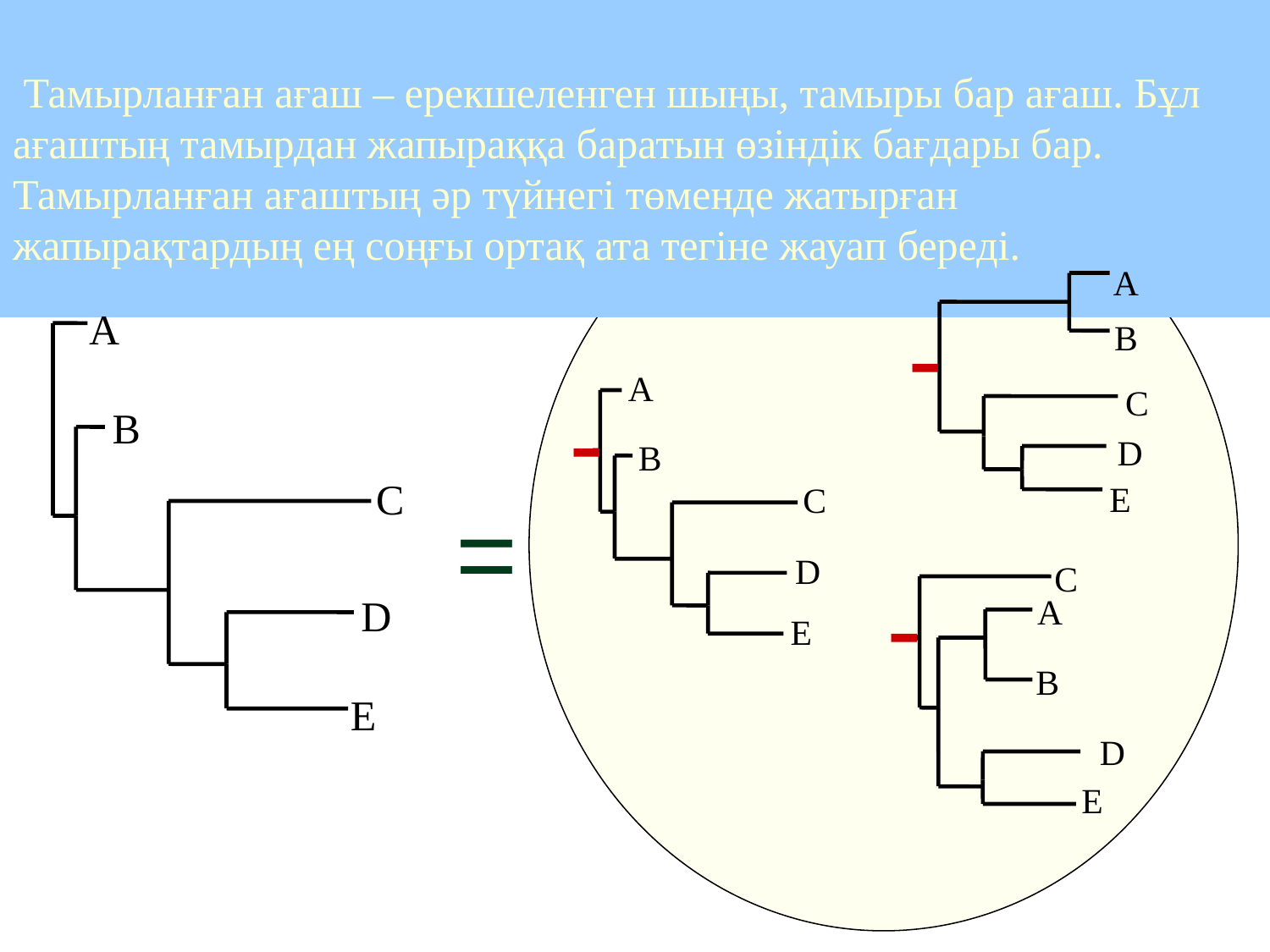

# Тамырланған ағаш – ерекшеленген шыңы, тамыры бар ағаш. Бұл ағаштың тамырдан жапыраққа баратын өзіндік бағдары бар. Тамырланған ағаштың әр түйнегі төменде жатырған жапырақтардың ең соңғы ортақ ата тегіне жауап береді.

A

B

C

D

E
A

B
C
D
E
-
A

-
B

C

=
D
C

A

B

D

-
E

E